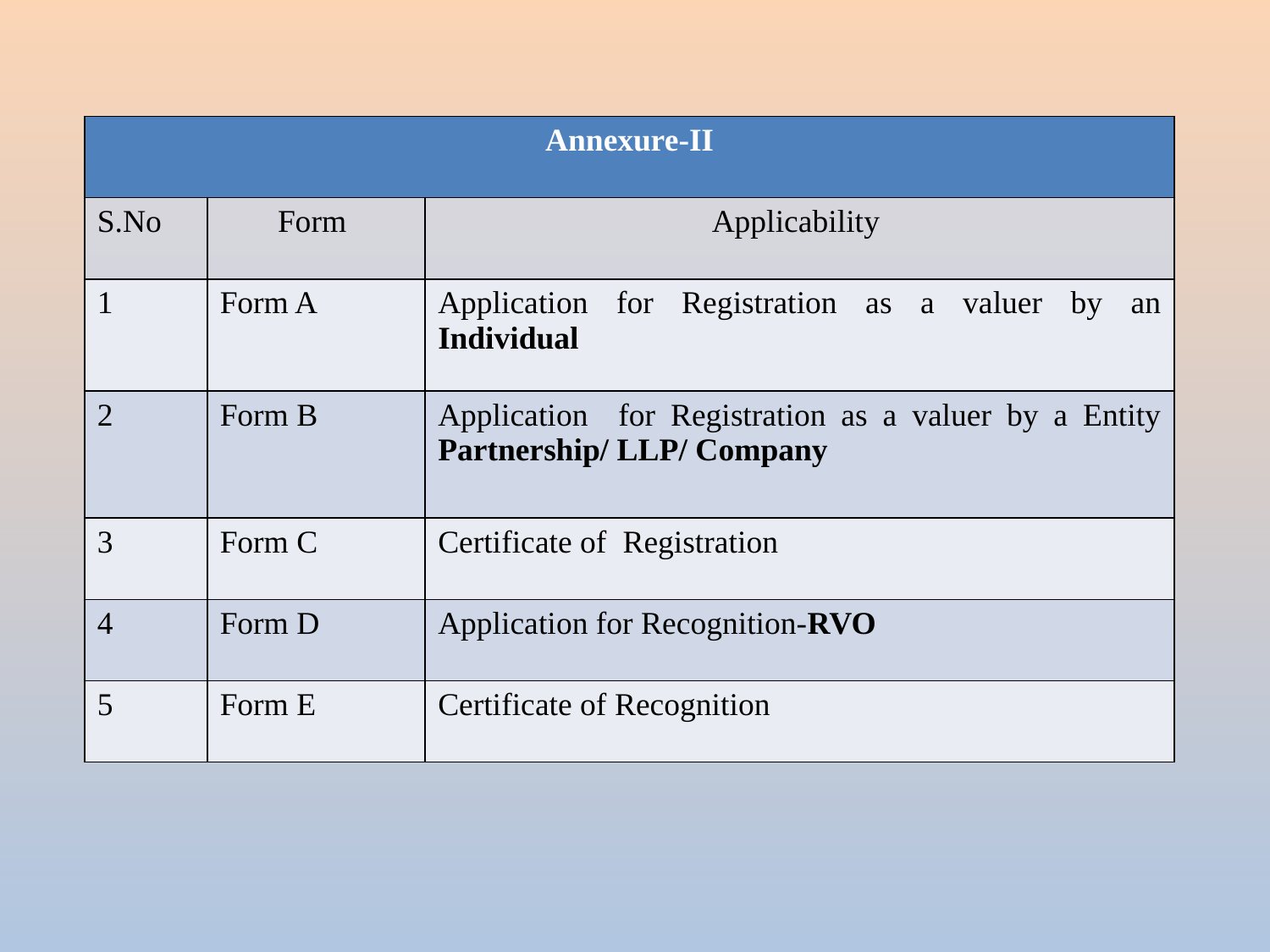

| Annexure-II |  |  |
| --- | --- | --- |
| S.No | Form | Applicability |
| 1 | Form A | Application for Registration as a valuer by an Individual |
| 2 | Form B | Application for Registration as a valuer by a Entity Partnership/ LLP/ Company |
| 3 | Form C | Certificate of Registration |
| 4 | Form D | Application for Recognition-RVO |
| 5 | Form E | Certificate of Recognition |